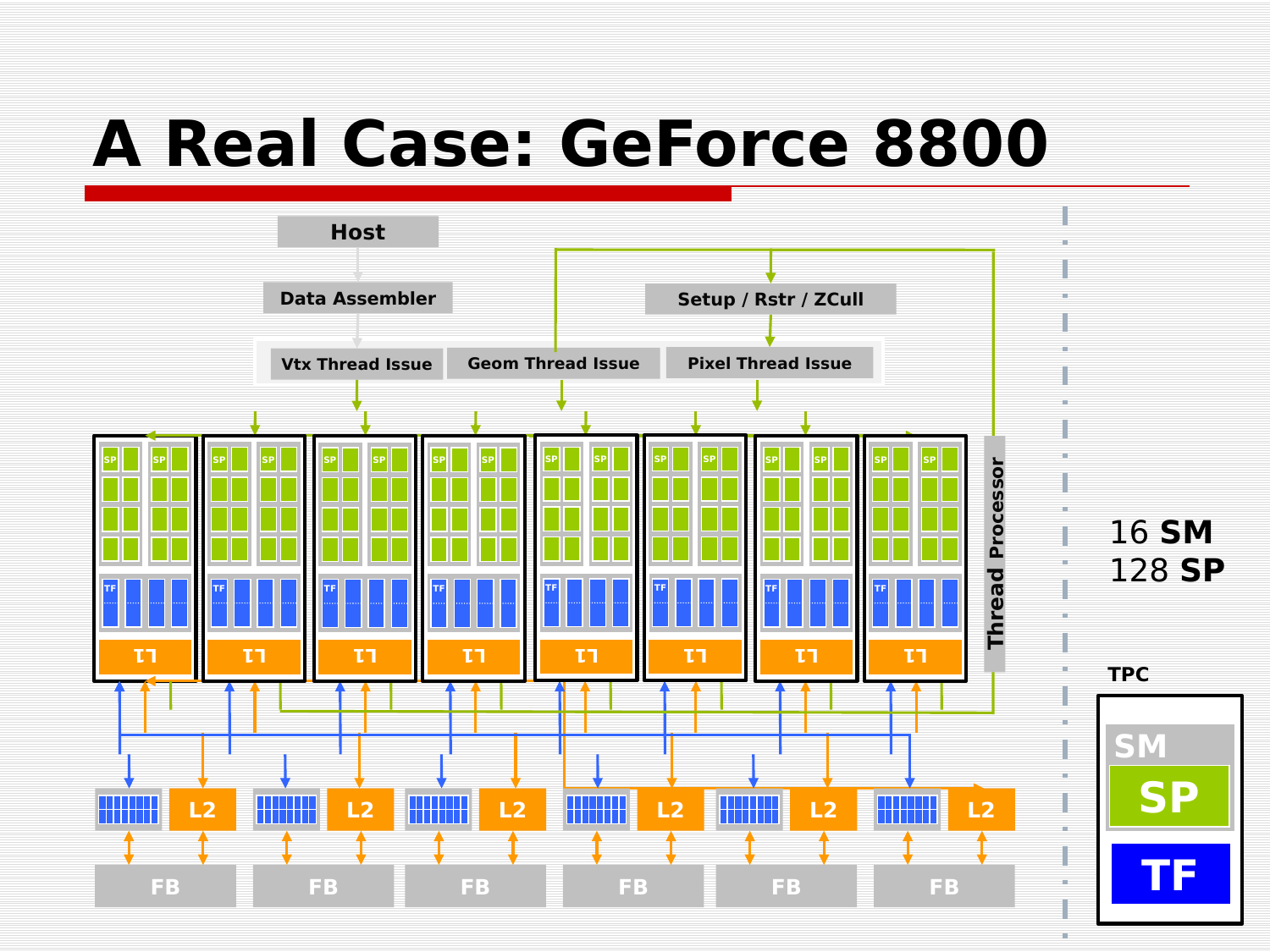

# A Real Case: GeForce 8800
Host
Data Assembler
Setup / Rstr / ZCull
Pixel Thread Issue
Geom Thread Issue
Vtx Thread Issue

SP

SP

TF

L1

SP

SP

TF

L1

SP

SP

TF

L1

SP

SP

TF

L1

SP

SP

TF

L1

SP

SP

TF

L1

SP

SP

TF

L1

SP

SP

TF

L1
Thread Processor

L2
FB

L2
FB

L2
FB

L2
FB

L2
FB

L2
FB

16 SM
128 SP
TPC

SM

SP
TF